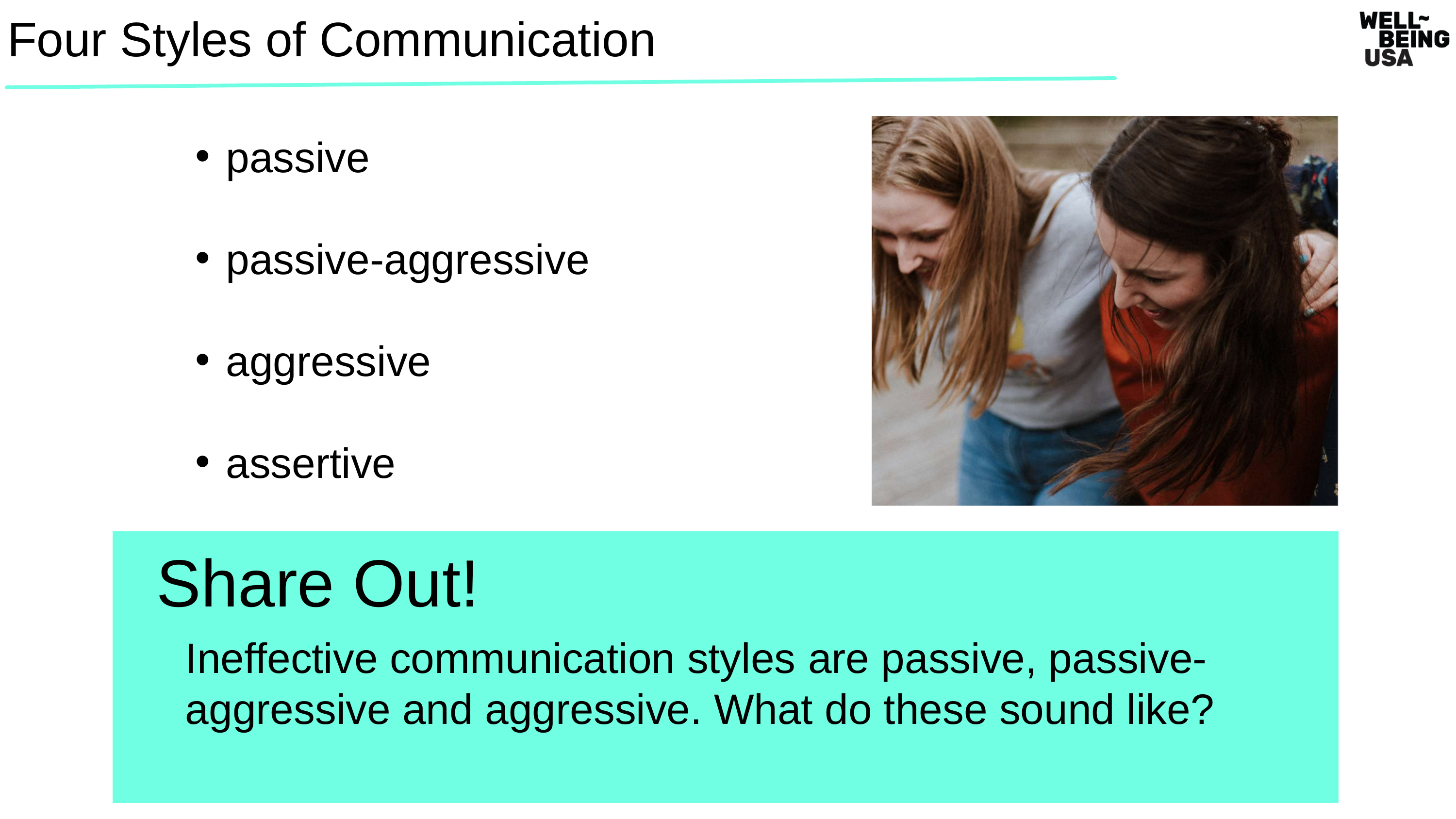

Four Styles of Communication

passive

passive-aggressive

aggressive

assertive

Share Out!
Ineffective communication styles are passive, passive-aggressive and aggressive. What do these sound like?